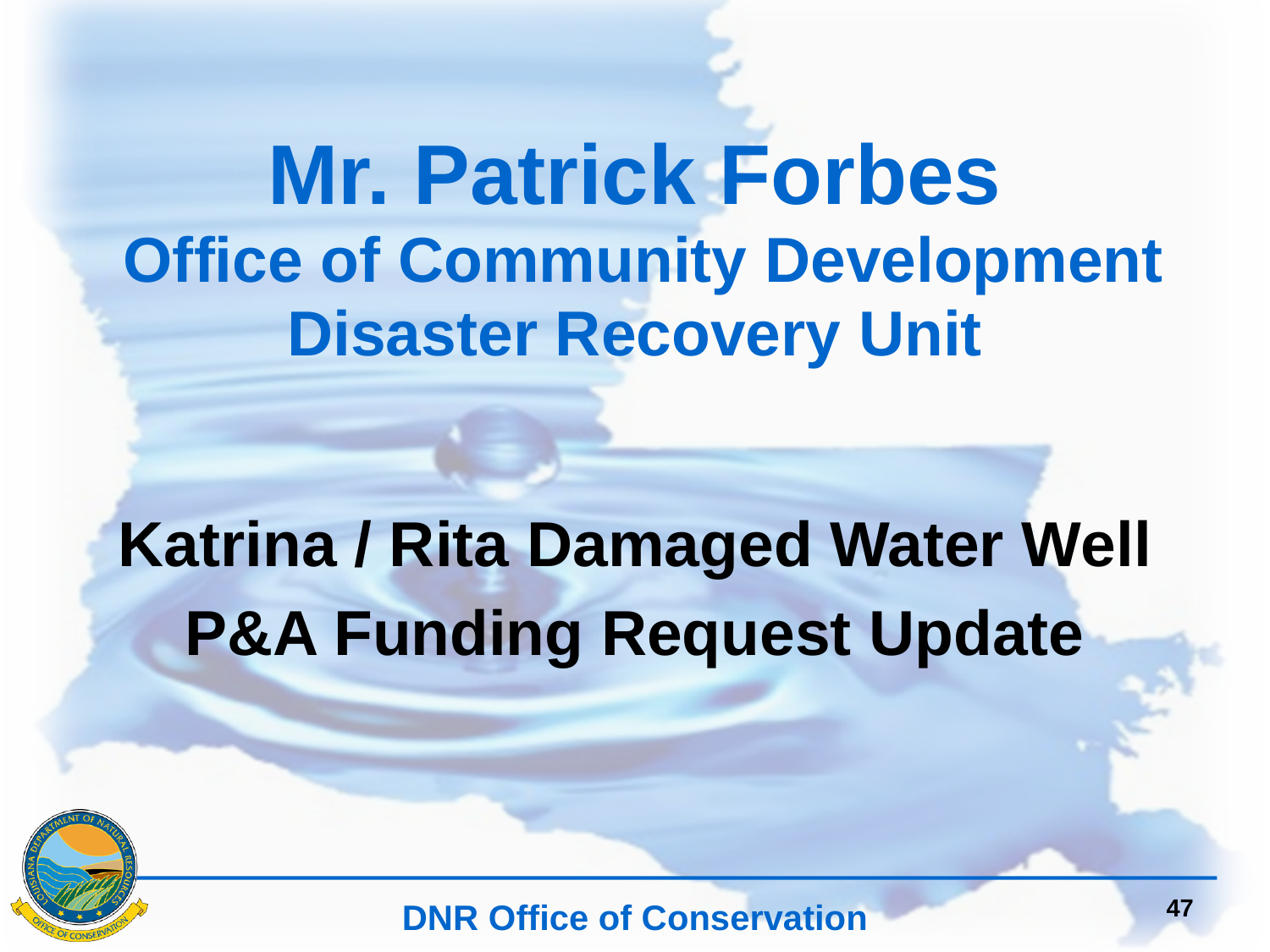

Mr. Patrick Forbes
 Office of Community Development
Disaster Recovery Unit

Katrina / Rita Damaged Water Well
P&A Funding Request Update
47